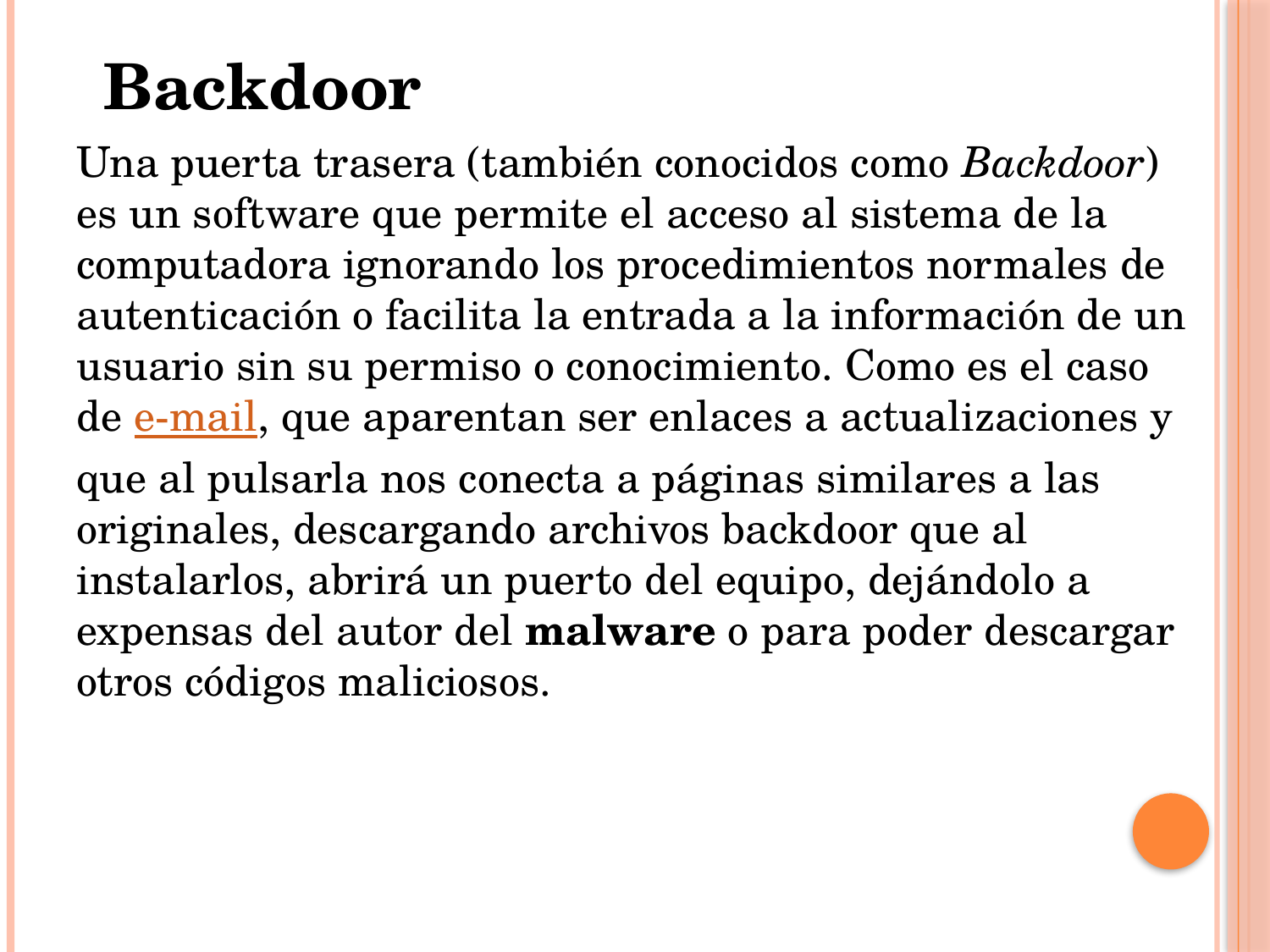

Backdoor
Una puerta trasera (también conocidos como Backdoor) es un software que permite el acceso al sistema de la computadora ignorando los procedimientos normales de autenticación o facilita la entrada a la información de un usuario sin su permiso o conocimiento. Como es el caso de e-mail, que aparentan ser enlaces a actualizaciones y que al pulsarla nos conecta a páginas similares a las originales, descargando archivos backdoor que al instalarlos, abrirá un puerto del equipo, dejándolo a expensas del autor del malware o para poder descargar otros códigos maliciosos.